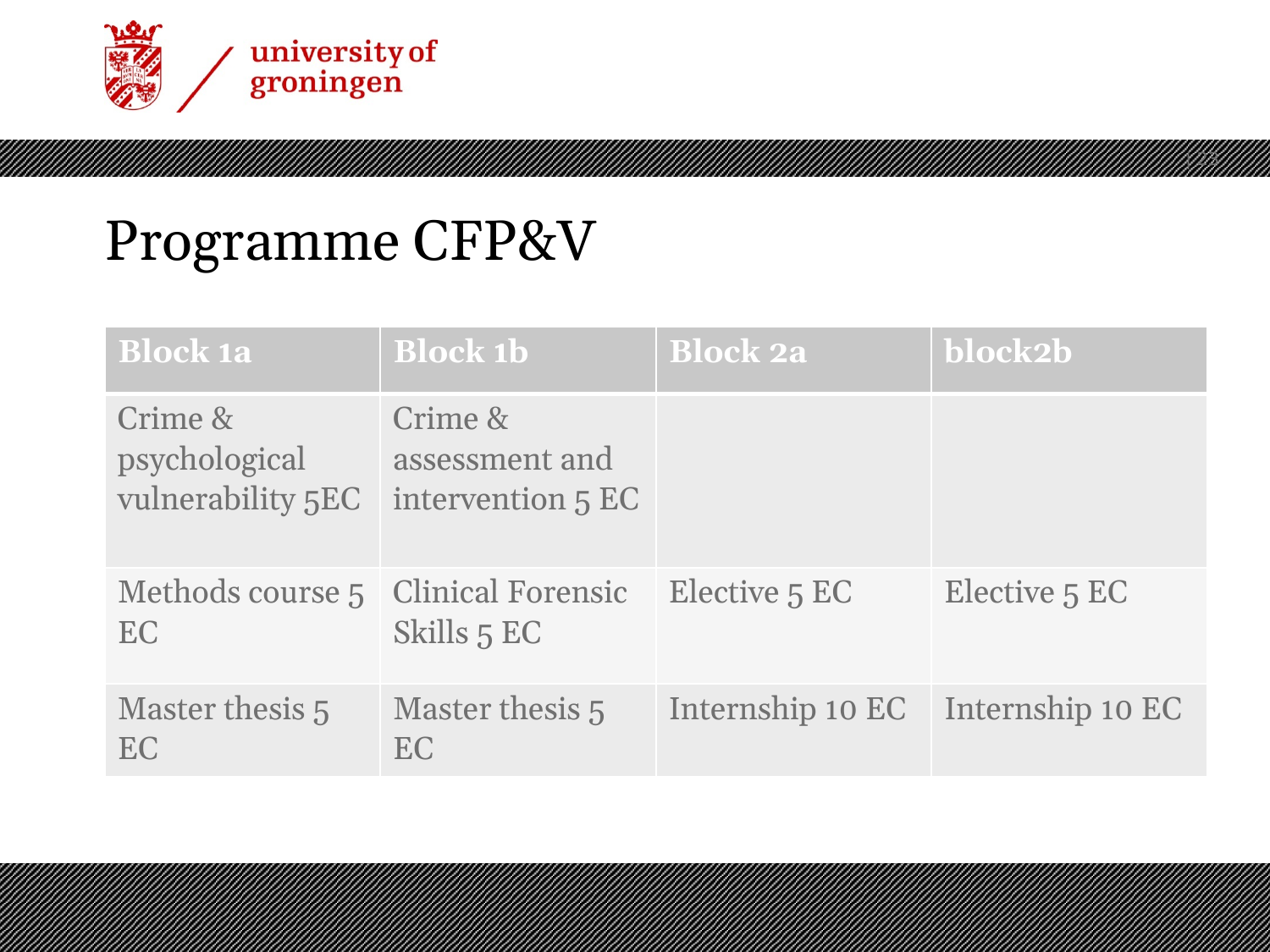

| 23
# Programme CFP&V
| Block 1a | Block 1b | Block 2a | block2b |
| --- | --- | --- | --- |
| Crime & psychological vulnerability 5EC | Crime & assessment and intervention 5 EC |  |  |
| Methods course 5 EC | Clinical Forensic Skills 5 EC | Elective 5 EC | Elective 5 EC |
| Master thesis 5 EC | Master thesis 5 EC | Internship 10 EC | Internship 10 EC |